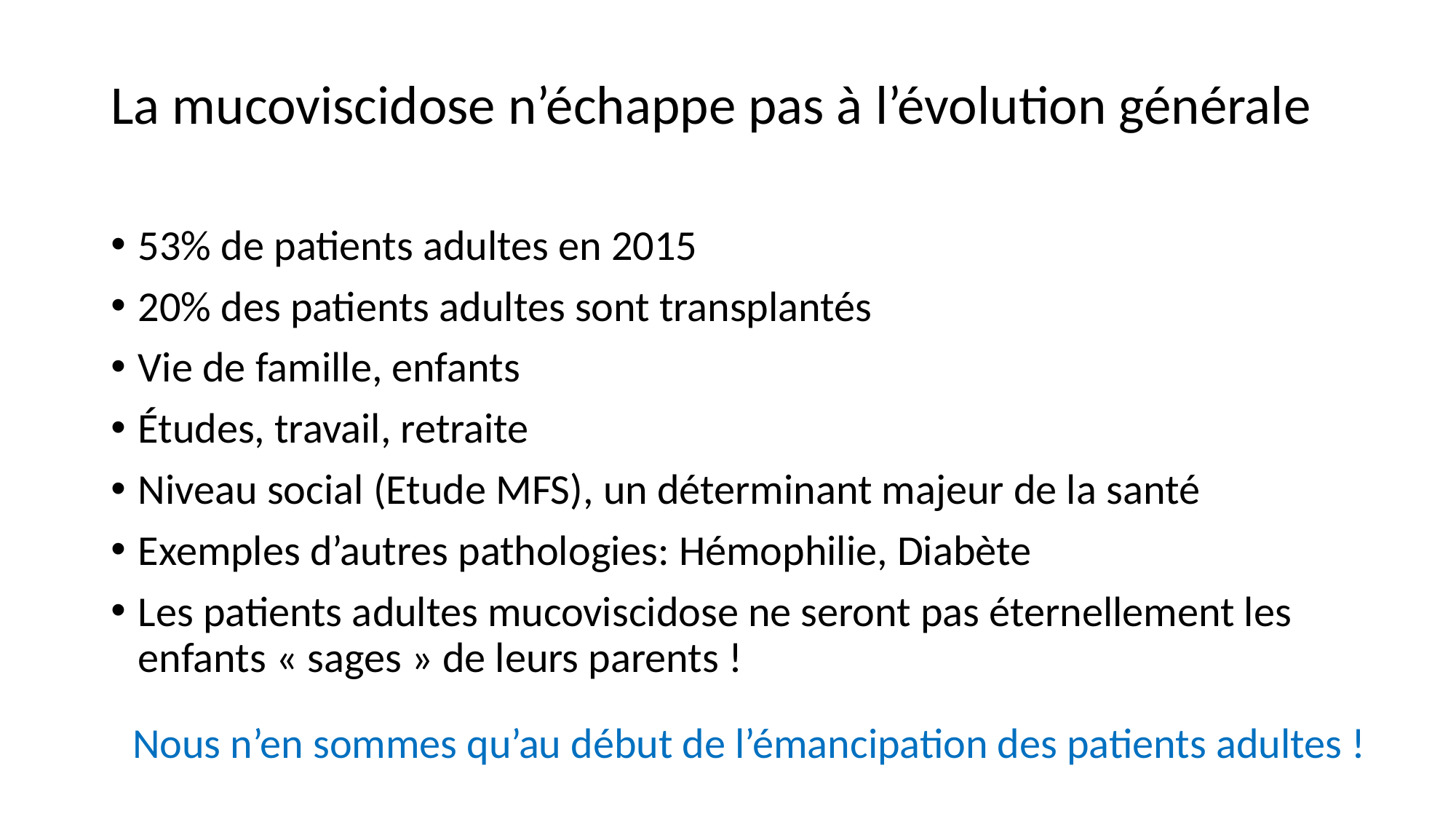

# La mucoviscidose n’échappe pas à l’évolution générale
53% de patients adultes en 2015
20% des patients adultes sont transplantés
Vie de famille, enfants
Études, travail, retraite
Niveau social (Etude MFS), un déterminant majeur de la santé
Exemples d’autres pathologies: Hémophilie, Diabète
Les patients adultes mucoviscidose ne seront pas éternellement les enfants « sages » de leurs parents !

Nous n’en sommes qu’au début de l’émancipation des patients adultes !